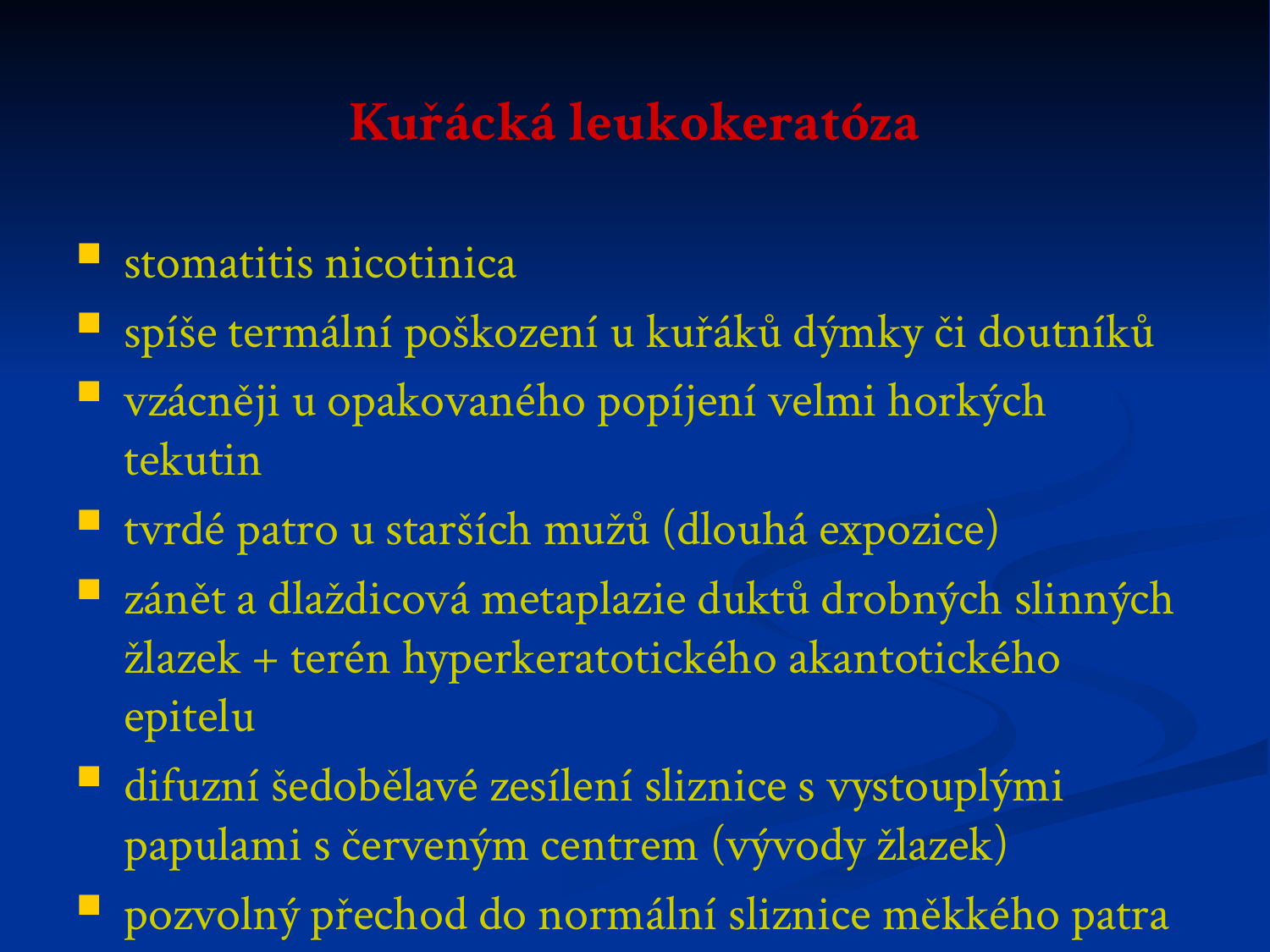

# Kuřácká leukokeratóza
stomatitis nicotinica
spíše termální poškození u kuřáků dýmky či doutníků
vzácněji u opakovaného popíjení velmi horkých tekutin
tvrdé patro u starších mužů (dlouhá expozice)
zánět a dlaždicová metaplazie duktů drobných slinných žlazek + terén hyperkeratotického akantotického epitelu
difuzní šedobělavé zesílení sliznice s vystouplými papulami s červeným centrem (vývody žlazek)
pozvolný přechod do normální sliznice měkkého patra